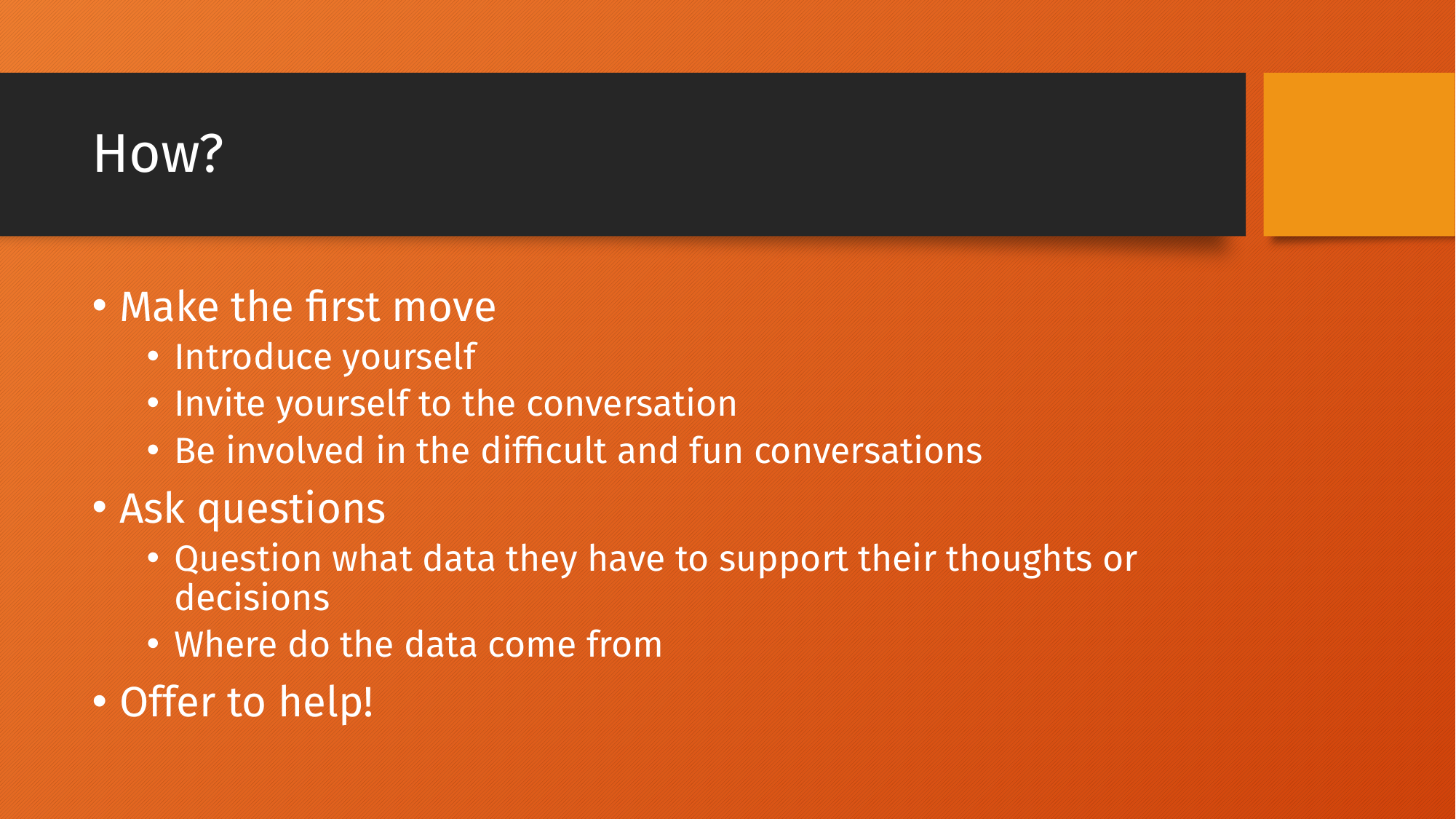

# How?
Make the first move
Introduce yourself
Invite yourself to the conversation
Be involved in the difficult and fun conversations
Ask questions
Question what data they have to support their thoughts or decisions
Where do the data come from
Offer to help!